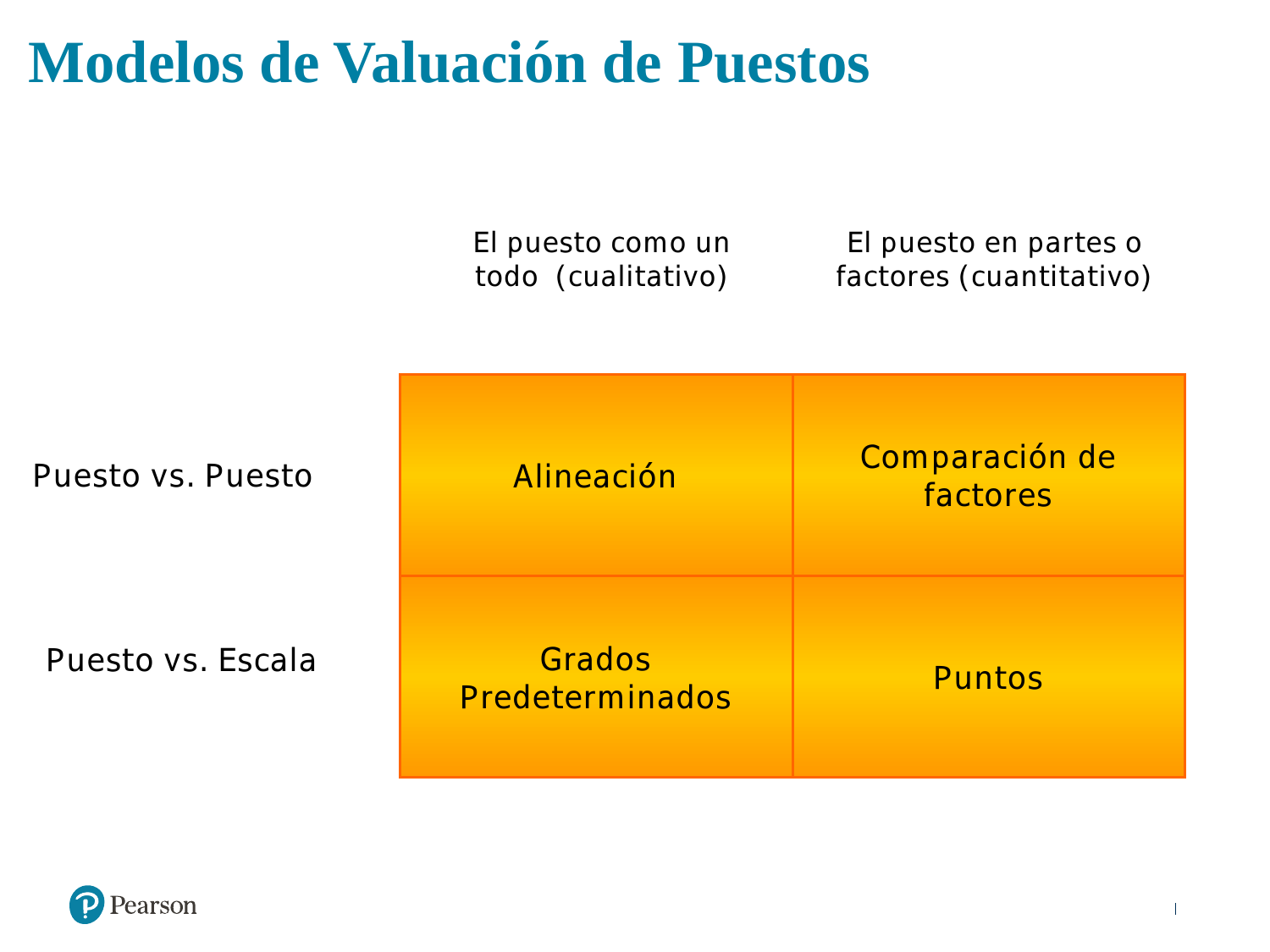

# Modelos de Valuación de Puestos
El puesto como un todo  (cualitativo)
El puesto en partes o factores (cuantitativo)
Alineación
Comparación de factores
Puesto vs. Puesto
Grados Predeterminados
Puntos
Puesto vs. Escala